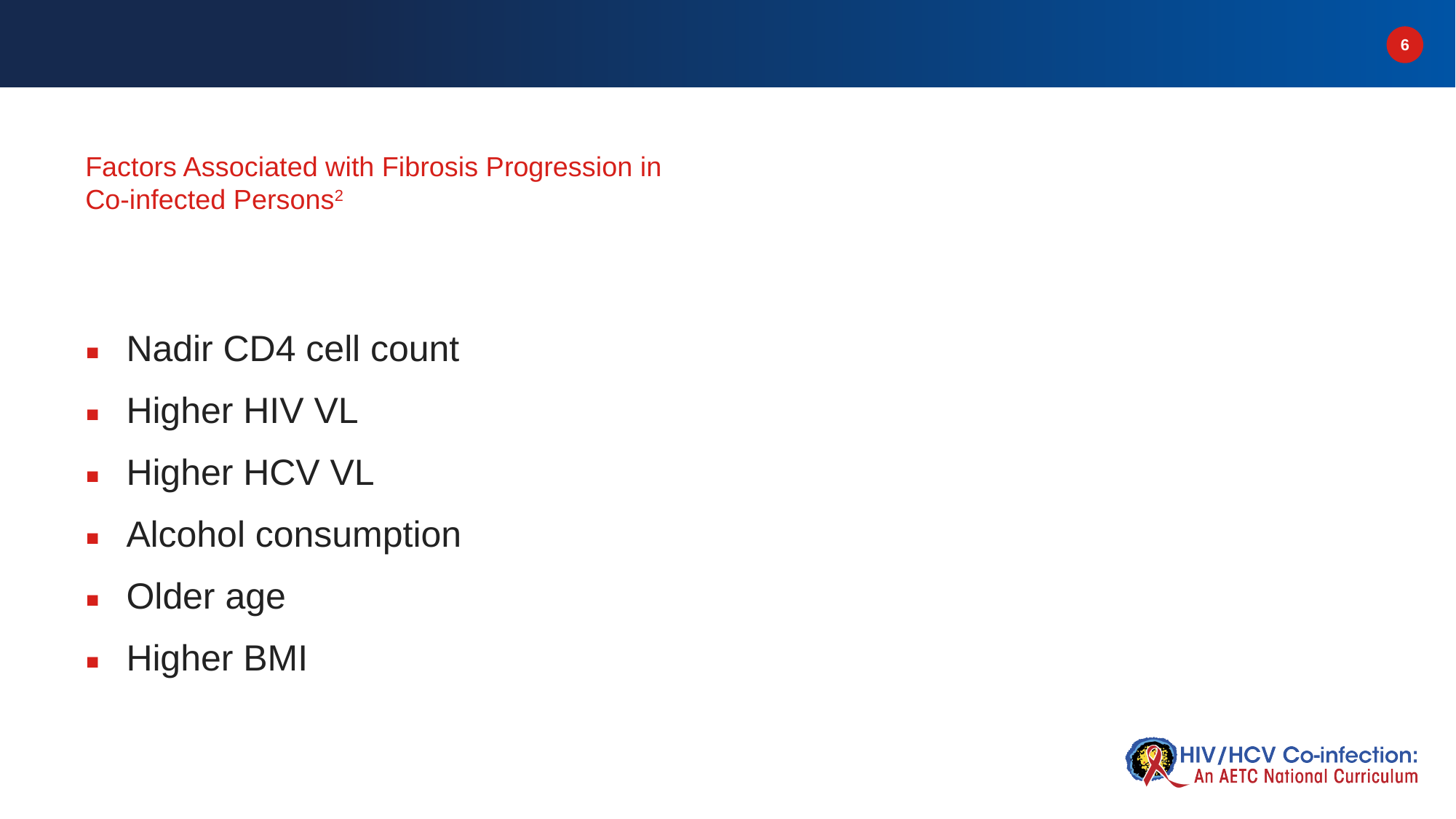

# Factors Associated with Fibrosis Progression in Co-infected Persons2
Nadir CD4 cell count
Higher HIV VL
Higher HCV VL
Alcohol consumption
Older age
Higher BMI